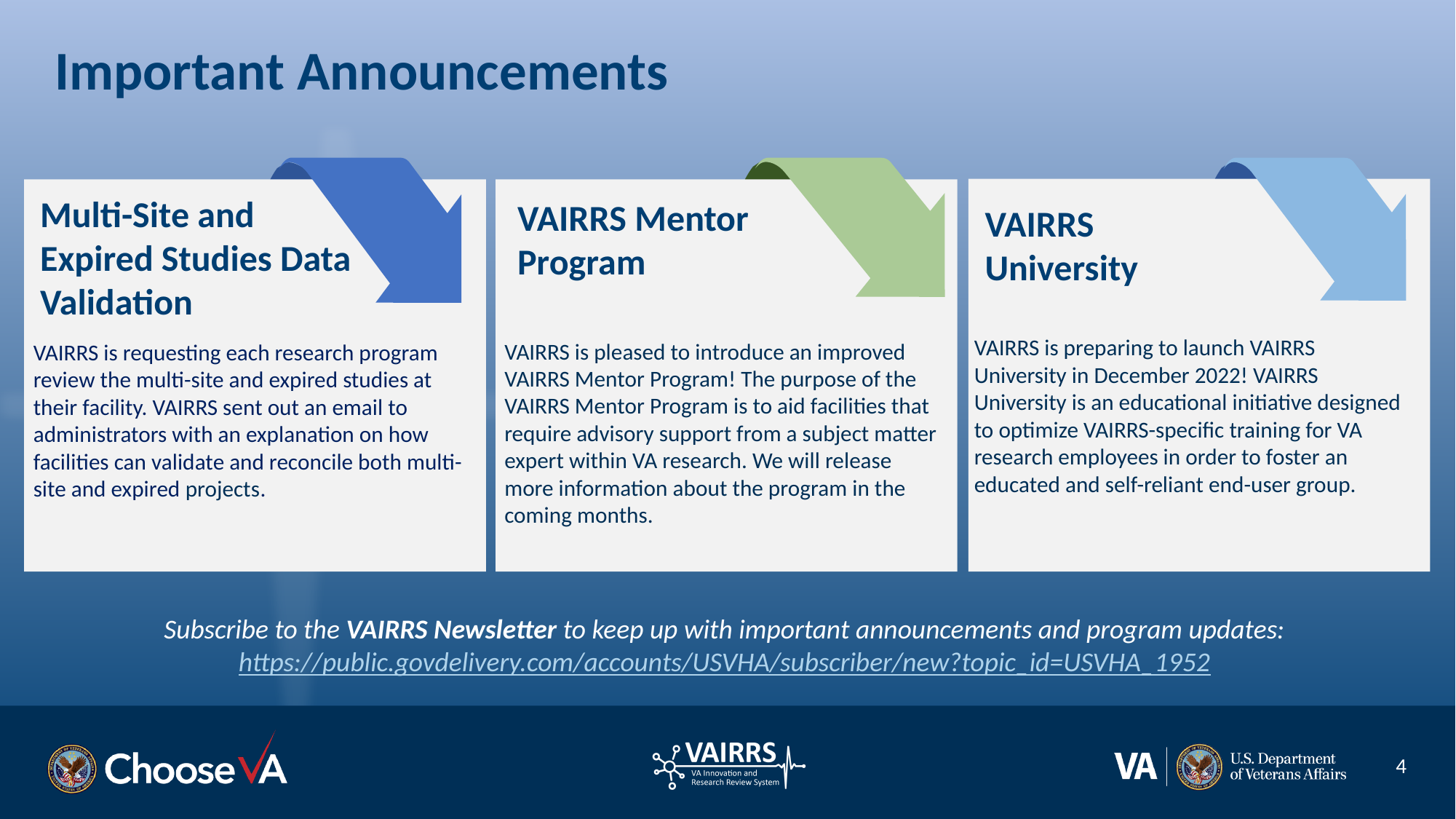

# Important Announcements

Multi-Site and Expired Studies Data Validation

VAIRRS Mentor Program

VAIRRS
University
VAIRRS is pleased to introduce an improved VAIRRS Mentor Program! The purpose of the VAIRRS Mentor Program is to aid facilities that require advisory support from a subject matter expert within VA research. We will release more information about the program in the coming months.
VAIRRS is requesting each research program review the multi-site and expired studies at their facility. VAIRRS sent out an email to administrators with an explanation on how facilities can validate and reconcile both multi-site and expired projects.
VAIRRS is preparing to launch VAIRRS University in December 2022! VAIRRS University is an educational initiative designed to optimize VAIRRS-specific training for VA research employees in order to foster an educated and self-reliant end-user group.
Subscribe to the VAIRRS Newsletter to keep up with important announcements and program updates: https://public.govdelivery.com/accounts/USVHA/subscriber/new?topic_id=USVHA_1952